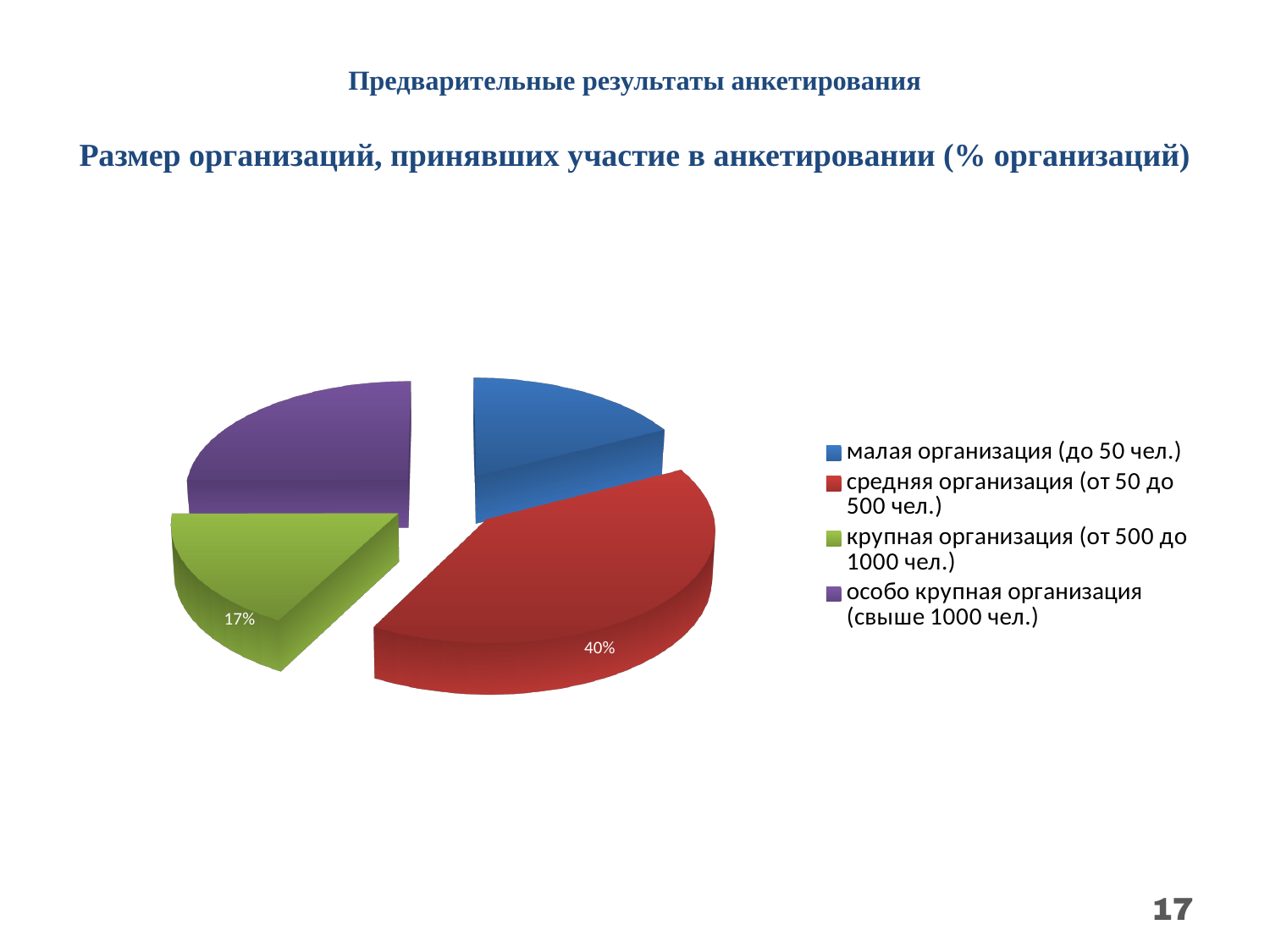

# Предварительные результаты анкетирования Размер организаций, принявших участие в анкетировании (% организаций)

[unsupported chart]

17